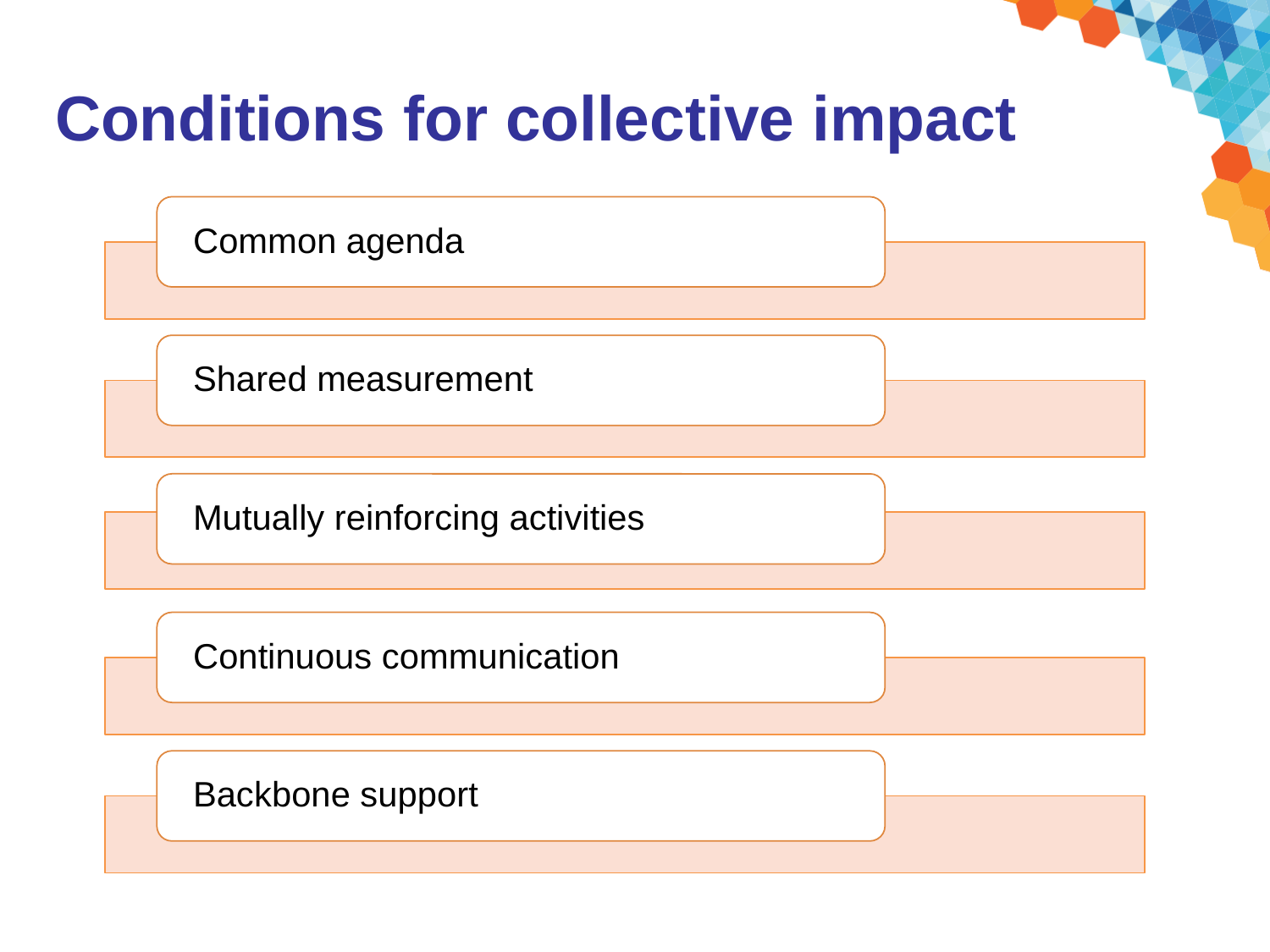

# Conditions for collective impact

Common agenda

Shared measurement

Mutually reinforcing activities

Continuous communication

Backbone support